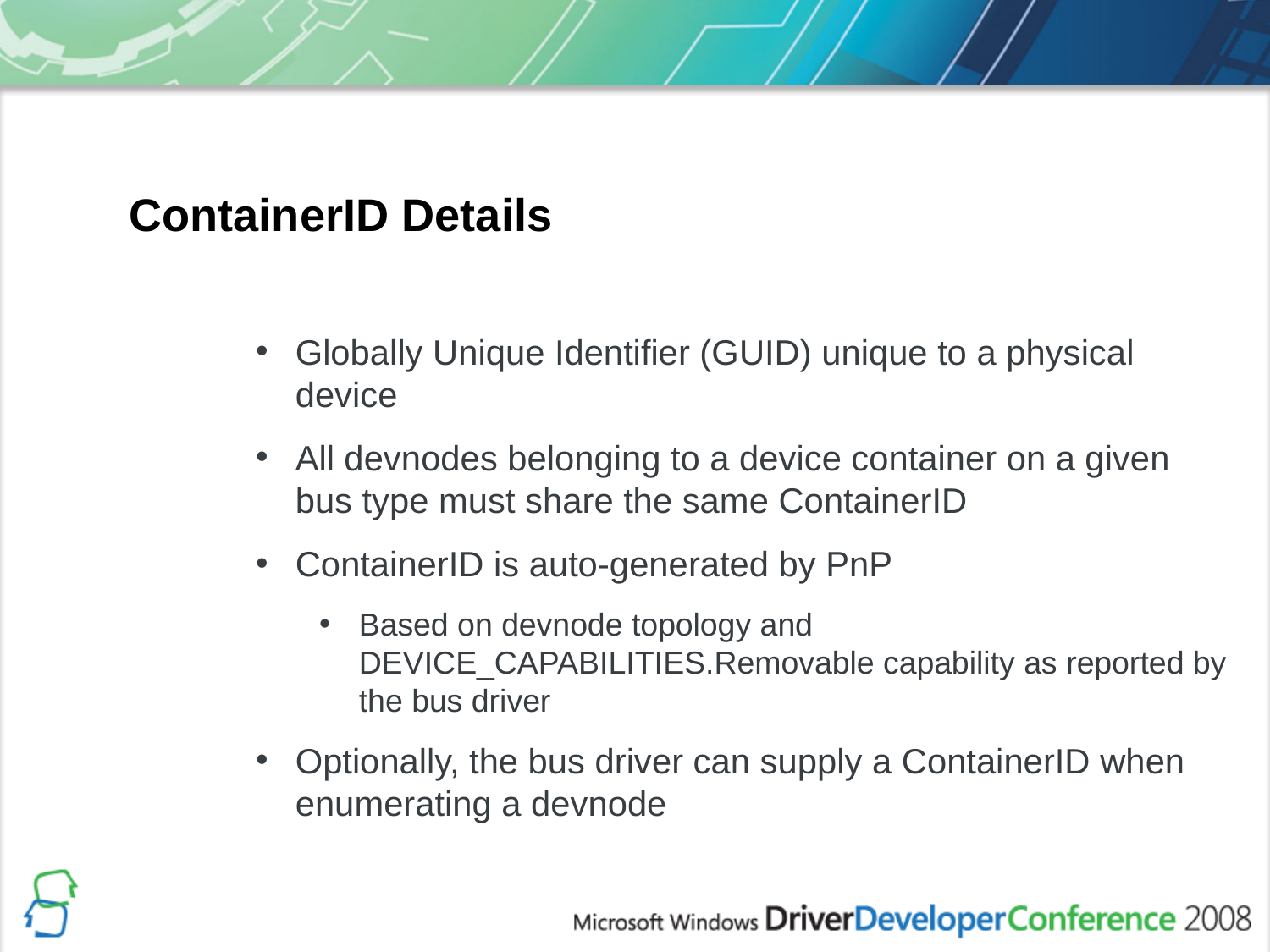

ContainerID Details

Globally Unique Identifier (GUID) unique to a physical device
All devnodes belonging to a device container on a given bus type must share the same ContainerID
ContainerID is auto-generated by PnP
Based on devnode topology and DEVICE_CAPABILITIES.Removable capability as reported by the bus driver
Optionally, the bus driver can supply a ContainerID when enumerating a devnode